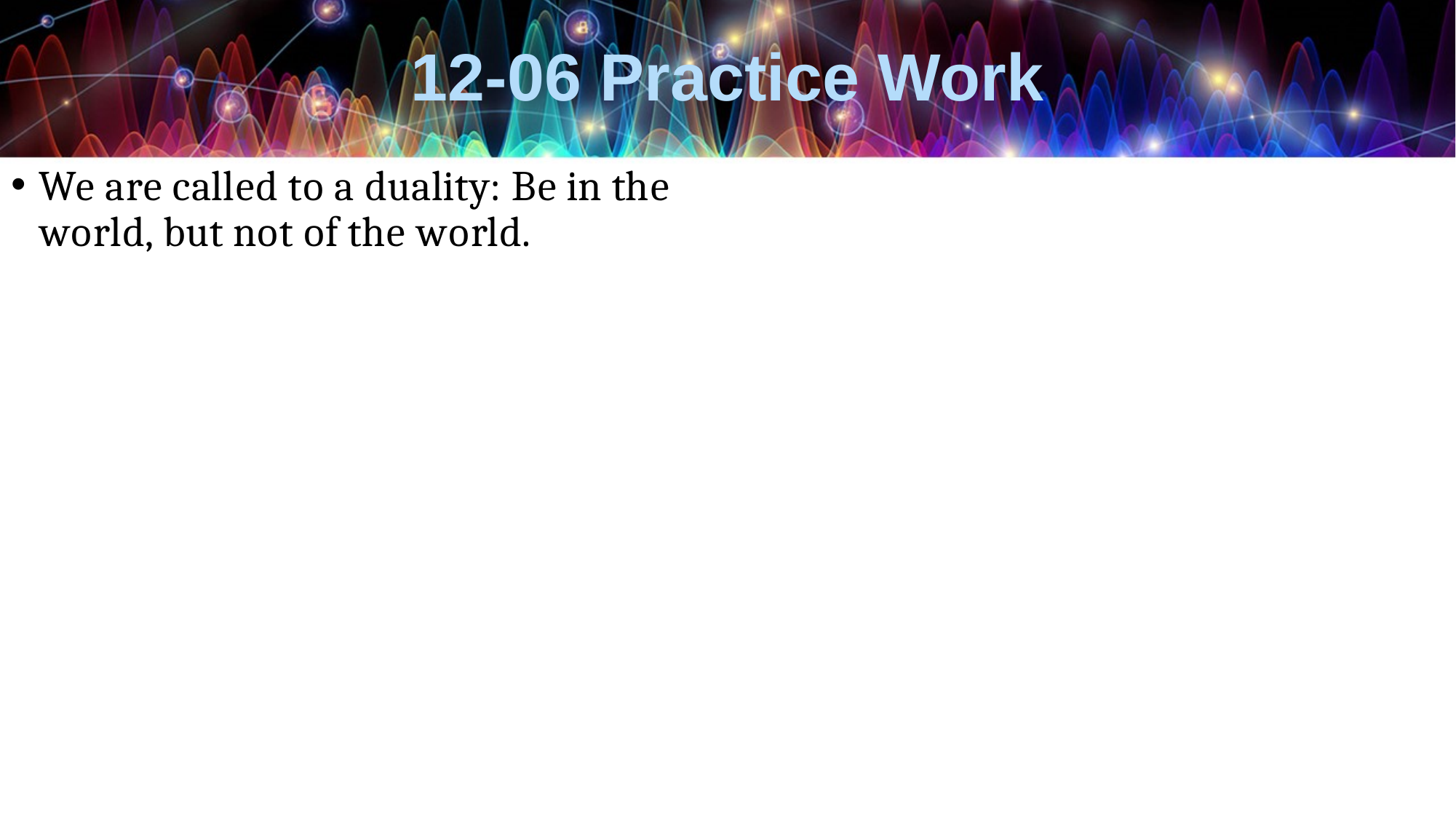

# 12-06 Practice Work
We are called to a duality: Be in the world, but not of the world.